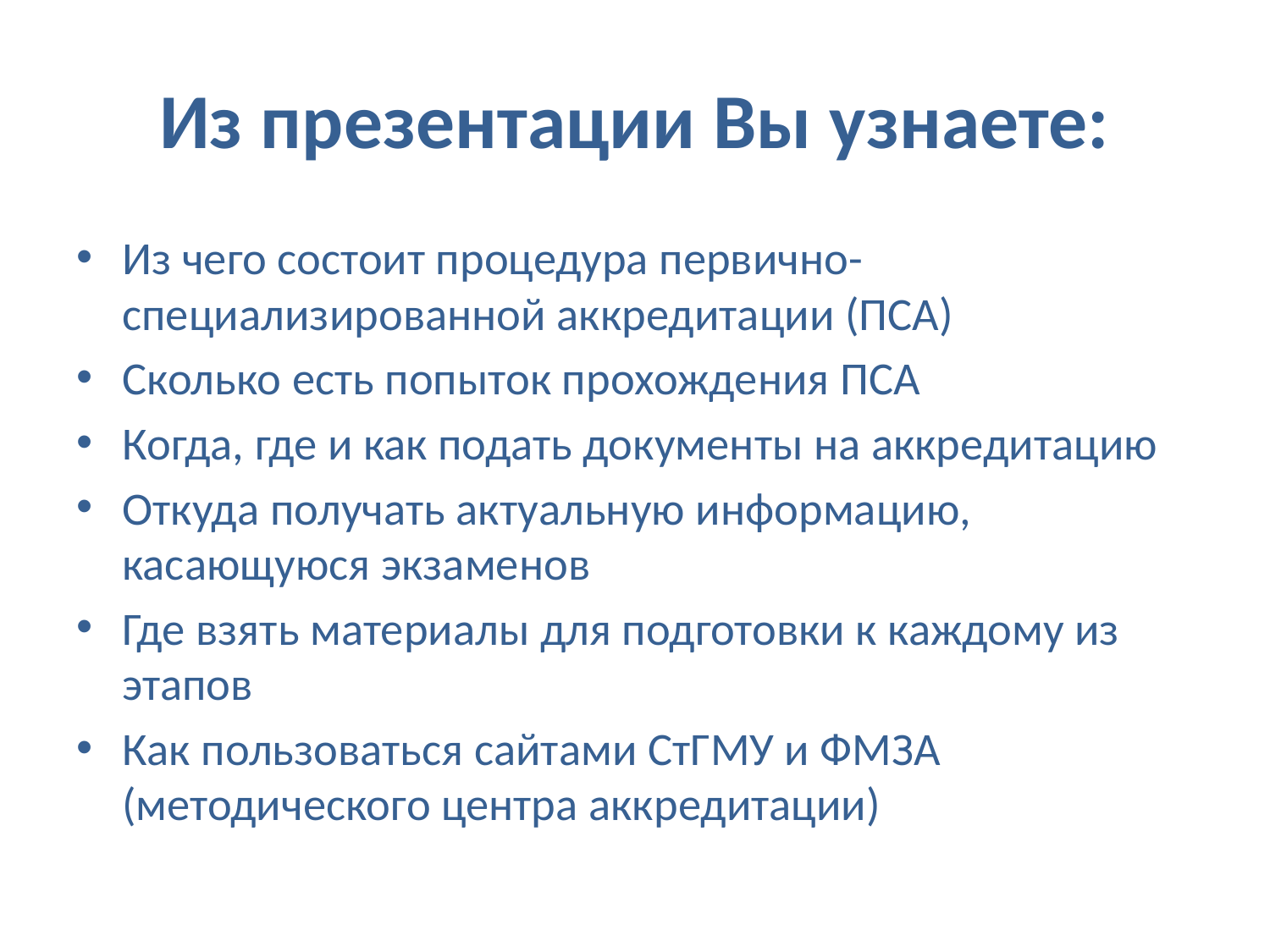

# Из презентации Вы узнаете:
Из чего состоит процедура первично-специализированной аккредитации (ПСА)
Сколько есть попыток прохождения ПСА
Когда, где и как подать документы на аккредитацию
Откуда получать актуальную информацию, касающуюся экзаменов
Где взять материалы для подготовки к каждому из этапов
Как пользоваться сайтами СтГМУ и ФМЗА (методического центра аккредитации)